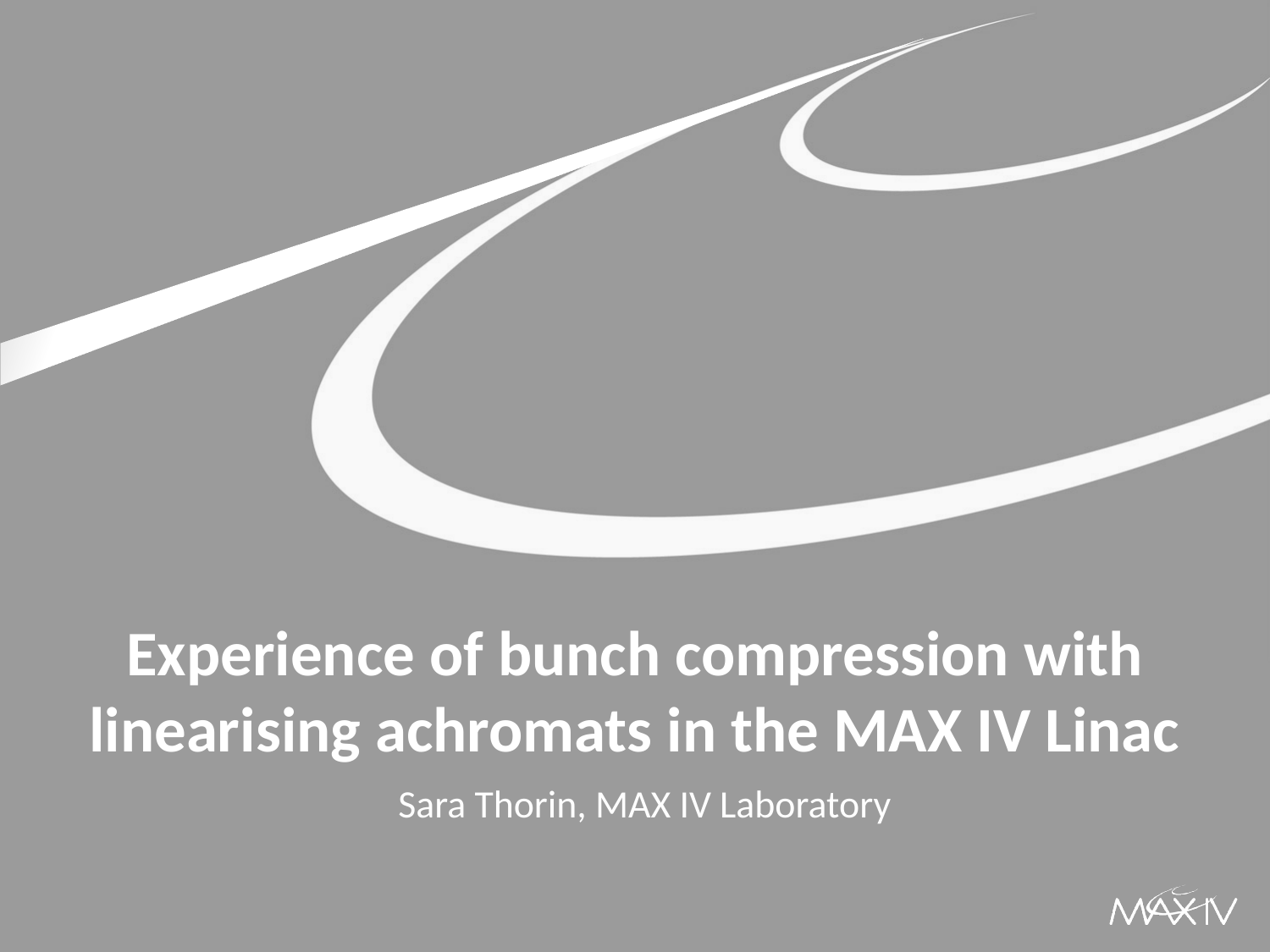

# Experience of bunch compression with linearising achromats in the MAX IV Linac
Sara Thorin, MAX IV Laboratory